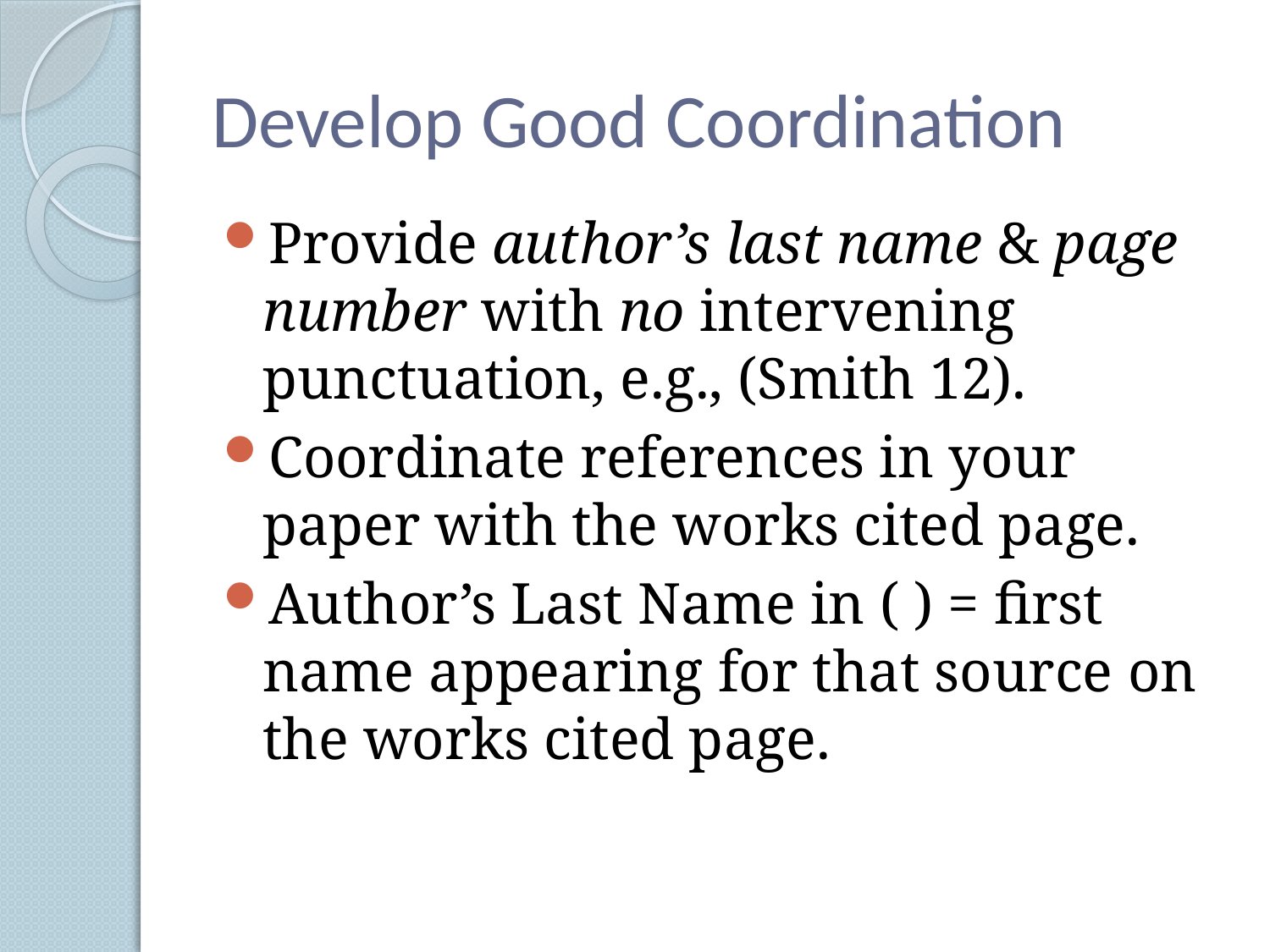

# Develop Good Coordination
Provide author’s last name & page number with no intervening punctuation, e.g., (Smith 12).
Coordinate references in your paper with the works cited page.
Author’s Last Name in ( ) = first name appearing for that source on the works cited page.